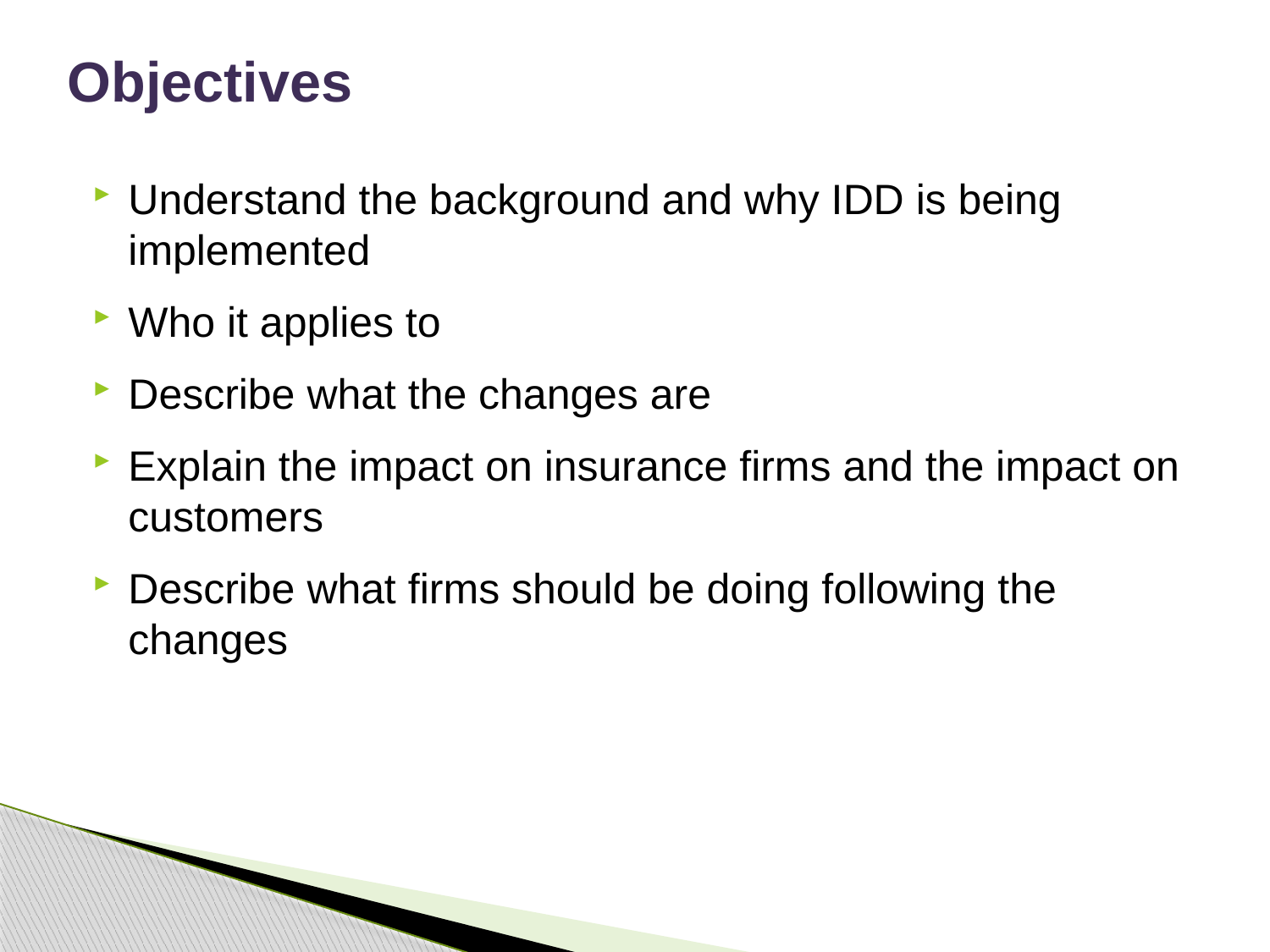

# Objectives
Understand the background and why IDD is being implemented
Who it applies to
Describe what the changes are
Explain the impact on insurance firms and the impact on customers
Describe what firms should be doing following the changes